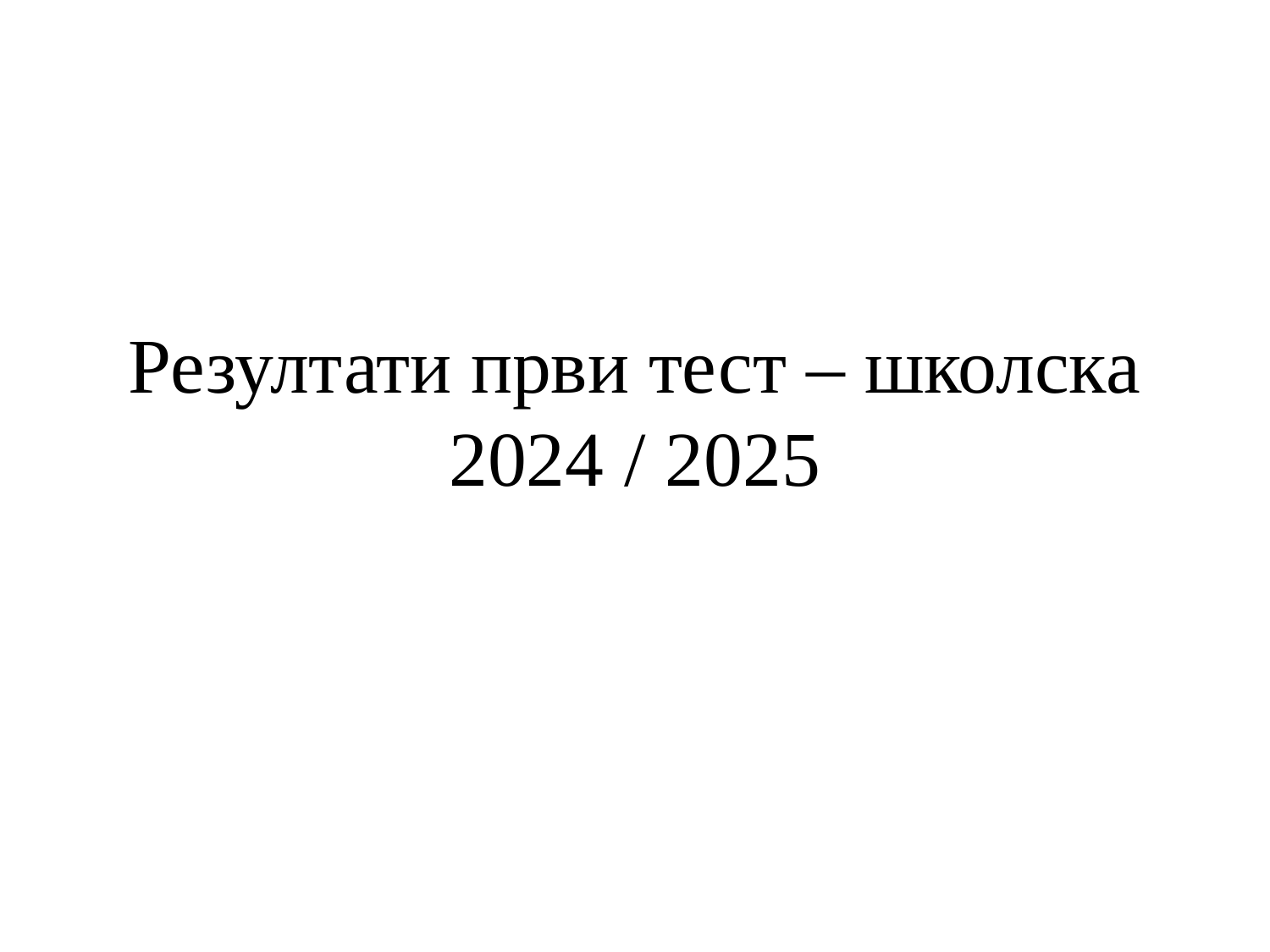

# Резултати први тест – школска 2024 / 2025